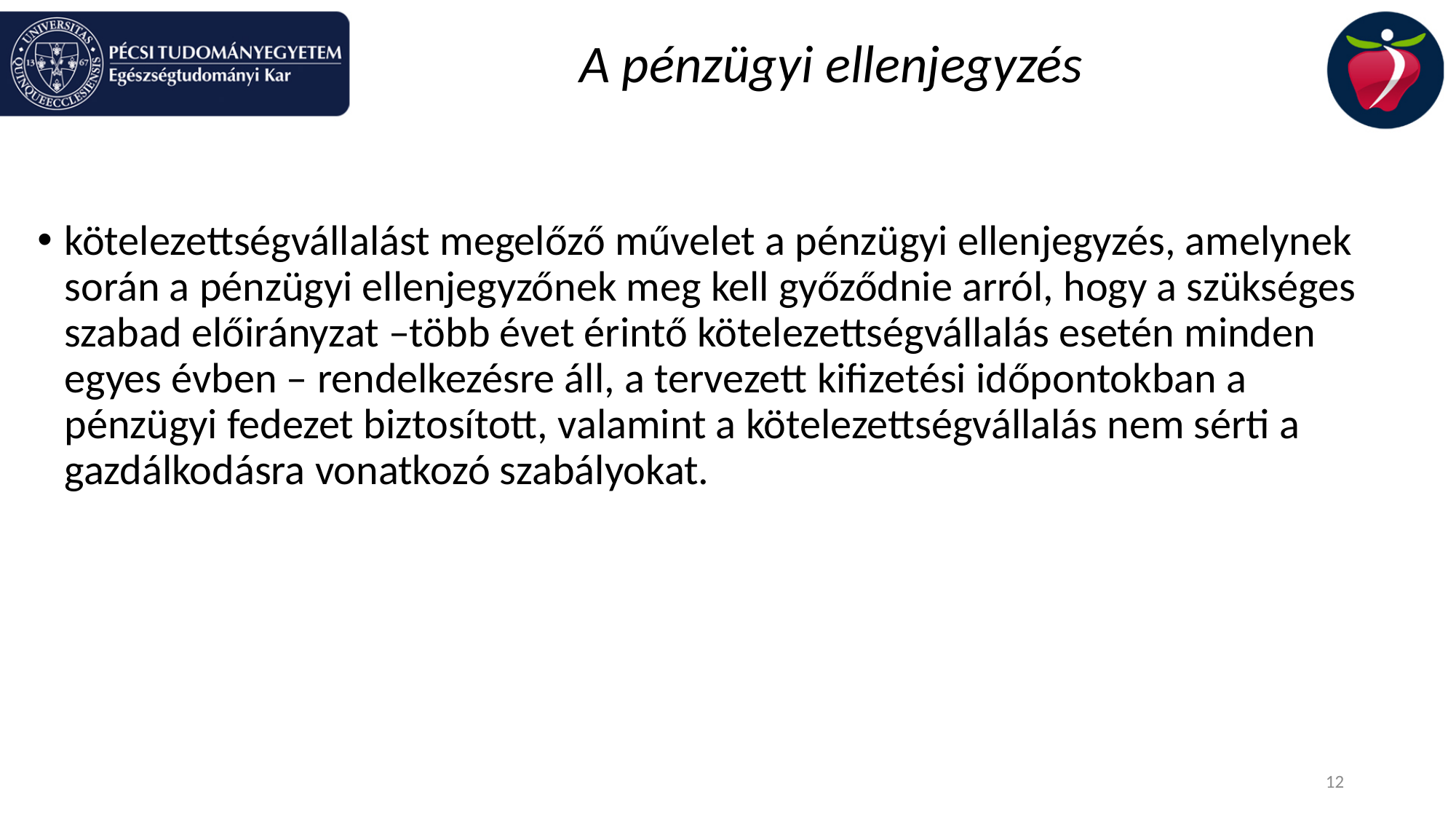

# A pénzügyi ellenjegyzés

kötelezettségvállalást megelőző művelet a pénzügyi ellenjegyzés, amelynek során a pénzügyi ellenjegyzőnek meg kell győződnie arról, hogy a szükséges szabad előirányzat –több évet érintő kötelezettségvállalás esetén minden egyes évben – rendelkezésre áll, a tervezett kifizetési időpontokban a pénzügyi fedezet biztosított, valamint a kötelezettségvállalás nem sérti a gazdálkodásra vonatkozó szabályokat.

12